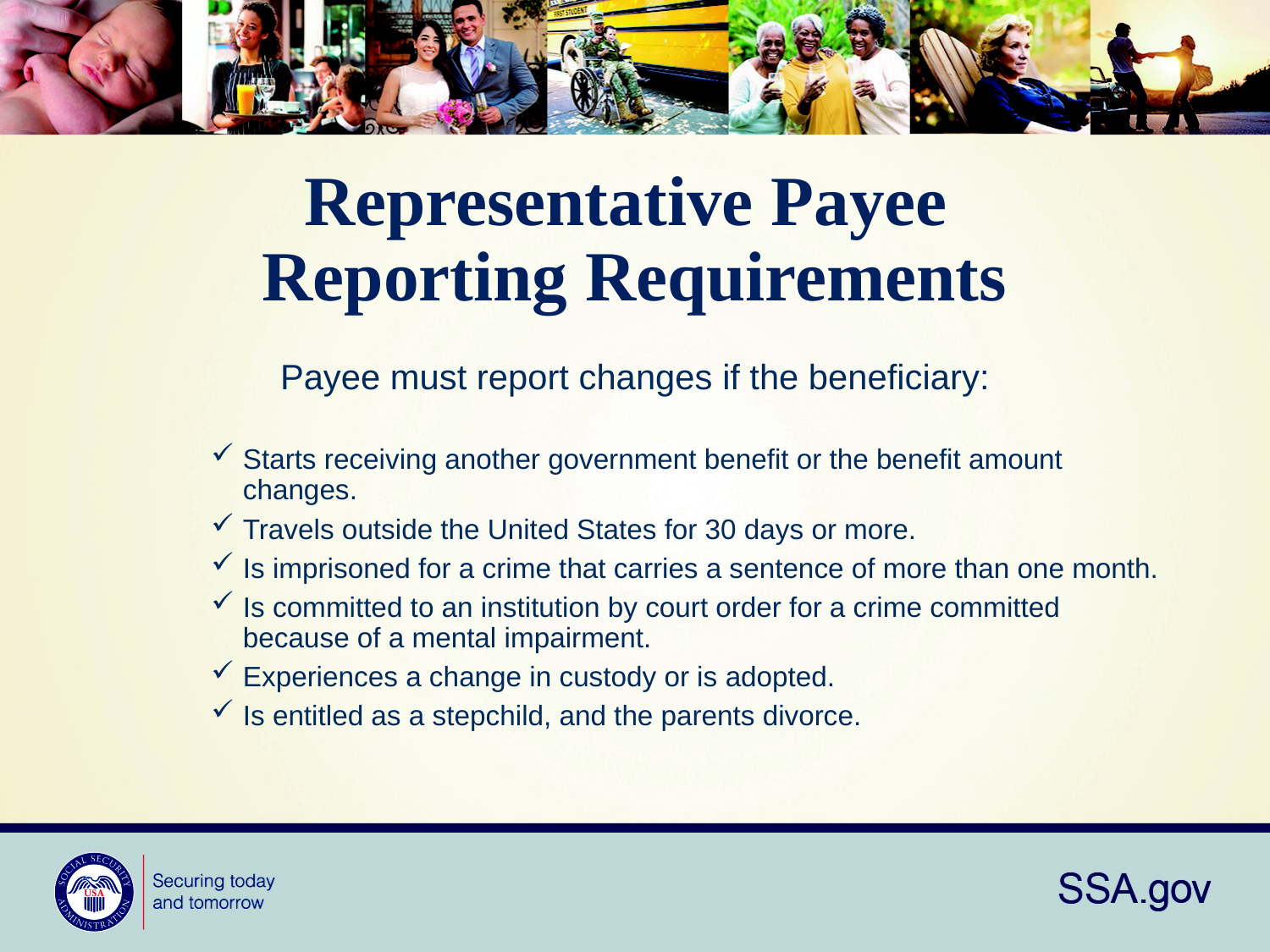

# Representative Payee Reporting Requirements
Payee must report changes if the beneficiary:

Starts receiving another government benefit or the benefit amount changes.
Travels outside the United States for 30 days or more.
Is imprisoned for a crime that carries a sentence of more than one month.
Is committed to an institution by court order for a crime committed because of a mental impairment.
Experiences a change in custody or is adopted.
Is entitled as a stepchild, and the parents divorce.